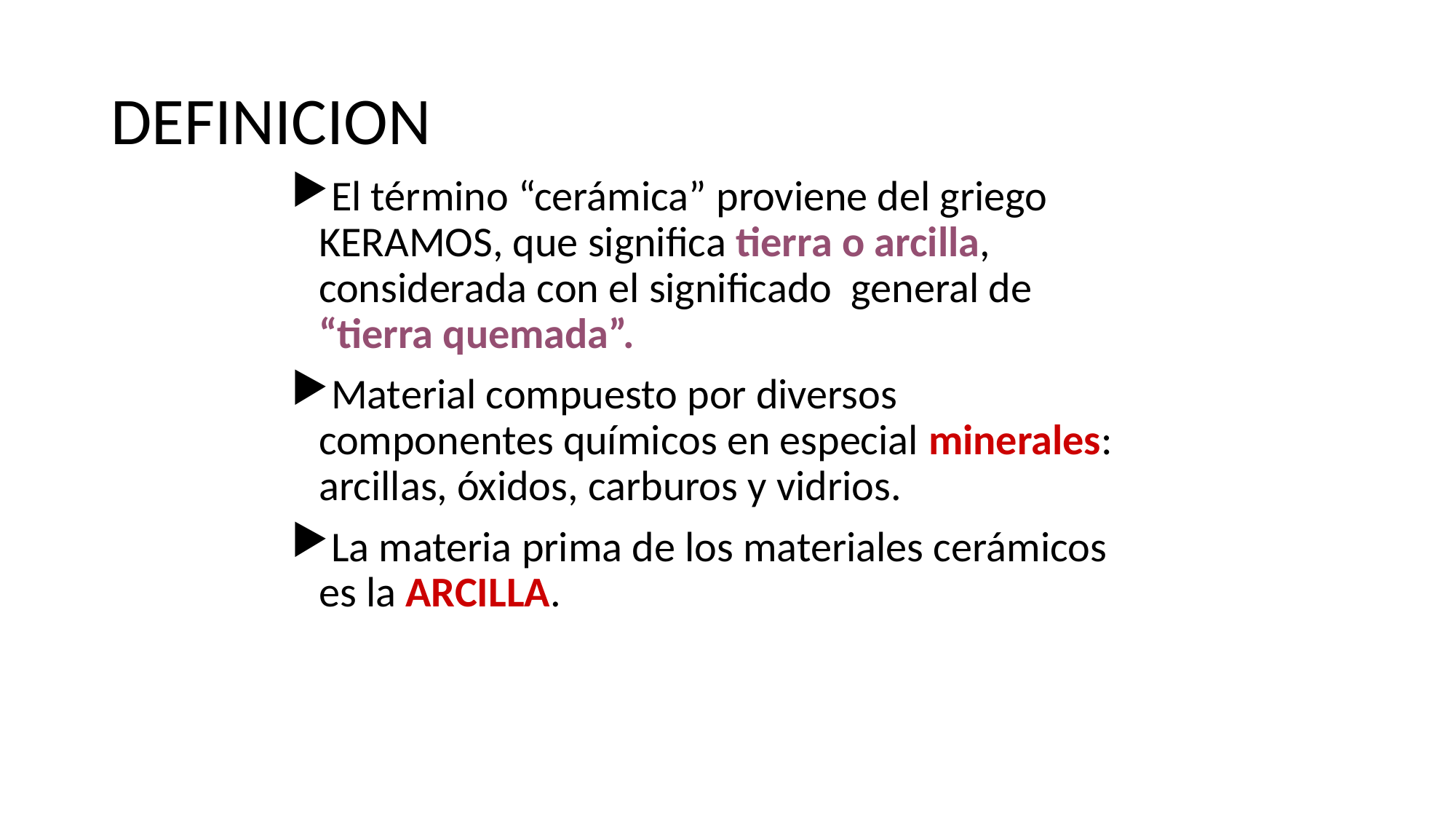

# DEFINICION
El término “cerámica” proviene del griego KERAMOS, que significa tierra o arcilla, considerada con el significado  general de “tierra quemada”.
Material compuesto por diversos componentes químicos en especial minerales: arcillas, óxidos, carburos y vidrios.
La materia prima de los materiales cerámicos es la ARCILLA.